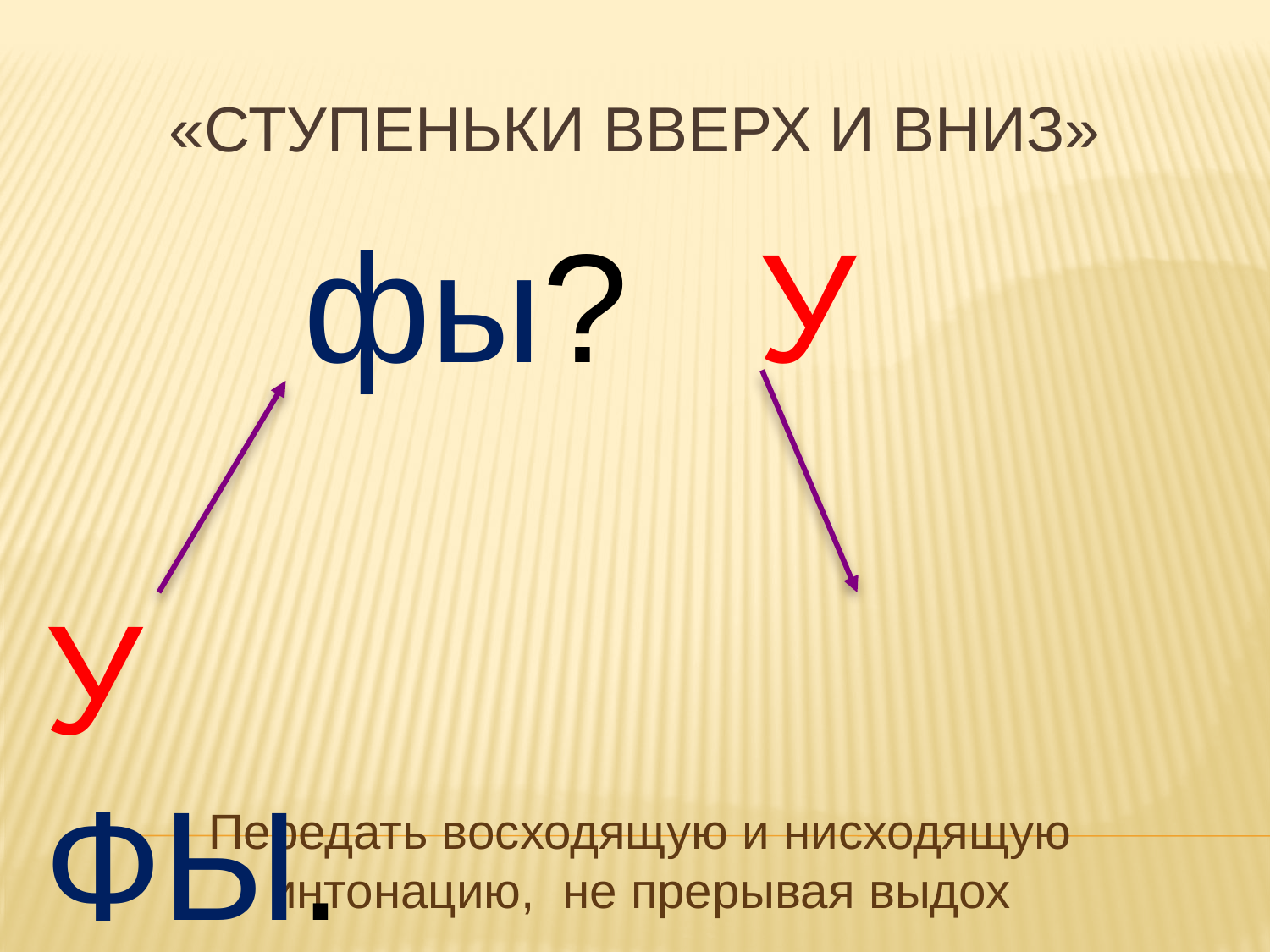

# «Ступеньки вверх и вниз»

      фы?   У

У                  ФЫ.
Передать восходящую и нисходящую интонацию,  не прерывая выдох